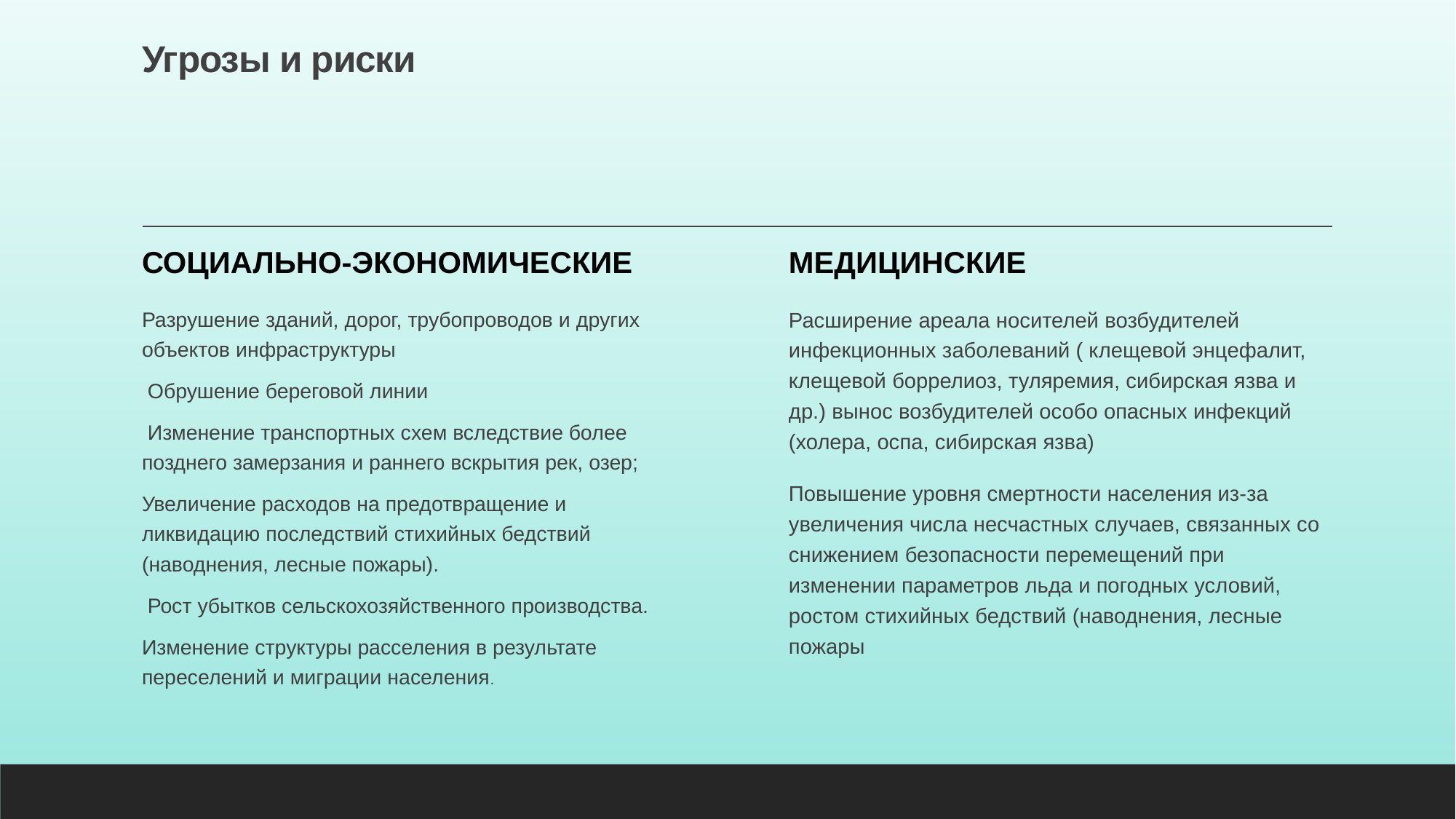

# Угрозы и риски
Социально-экономические

Медицинские

Разрушение зданий, дорог, трубопроводов и других объектов инфраструктуры
 Обрушение береговой линии
 Изменение транспортных схем вследствие более позднего замерзания и раннего вскрытия рек, озер;
Увеличение расходов на предотвращение и ликвидацию последствий стихийных бедствий (наводнения, лесные пожары).
 Рост убытков сельскохозяйственного производства.
Изменение структуры расселения в результате переселений и миграции населения.
Расширение ареала носителей возбудителей инфекционных заболеваний ( клещевой энцефалит, клещевой боррелиоз, туляремия, сибирская язва и др.) вынос возбудителей особо опасных инфекций (холера, оспа, сибирская язва)
Повышение уровня смертности населения из-за увеличения числа несчастных случаев, связанных со снижением безопасности перемещений при изменении параметров льда и погодных условий, ростом стихийных бедствий (наводнения, лесные пожары